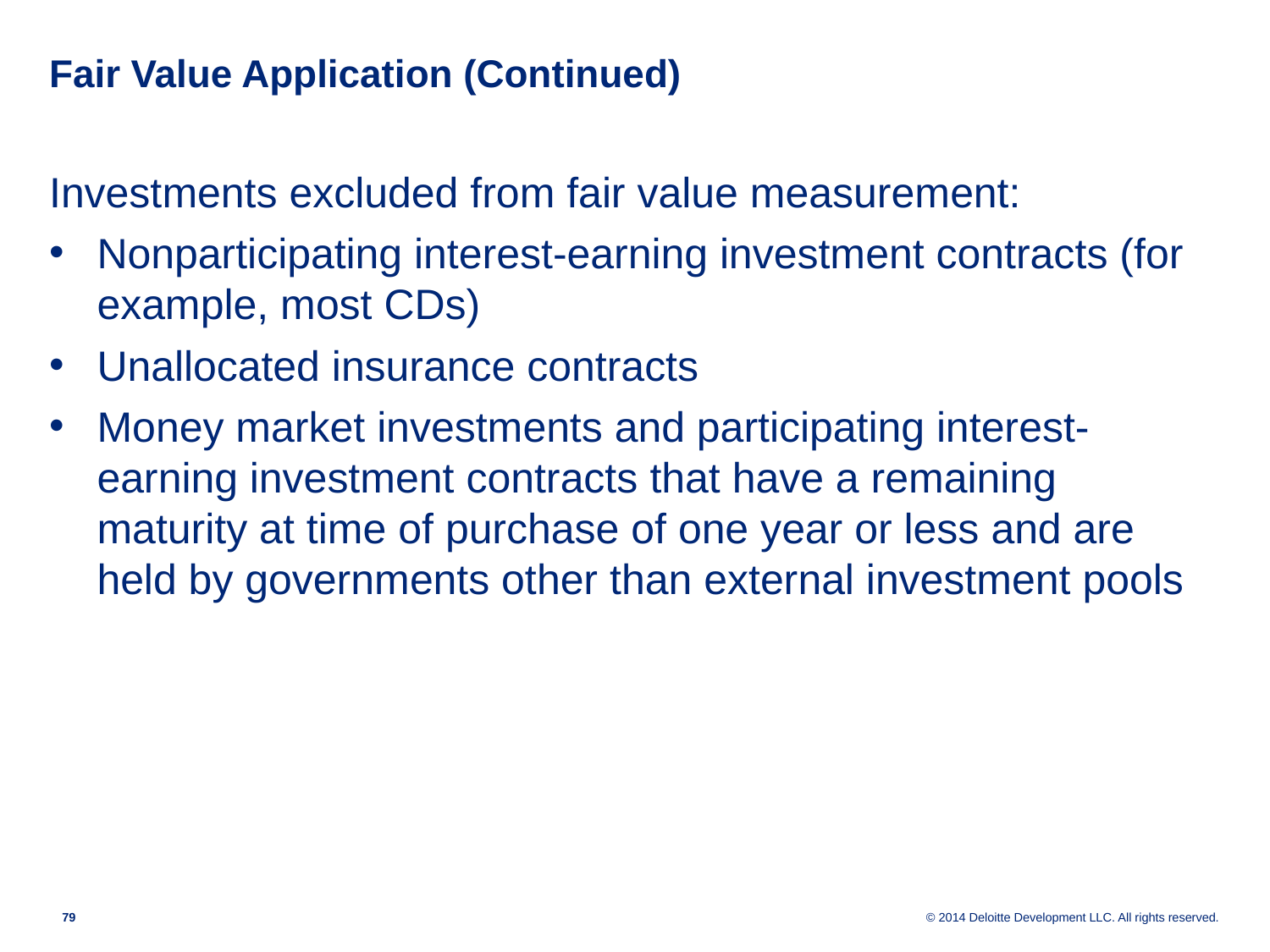

# Fair Value Application (Continued)
Investments excluded from fair value measurement:
Nonparticipating interest-earning investment contracts (for example, most CDs)
Unallocated insurance contracts
Money market investments and participating interest-earning investment contracts that have a remaining maturity at time of purchase of one year or less and are held by governments other than external investment pools
79